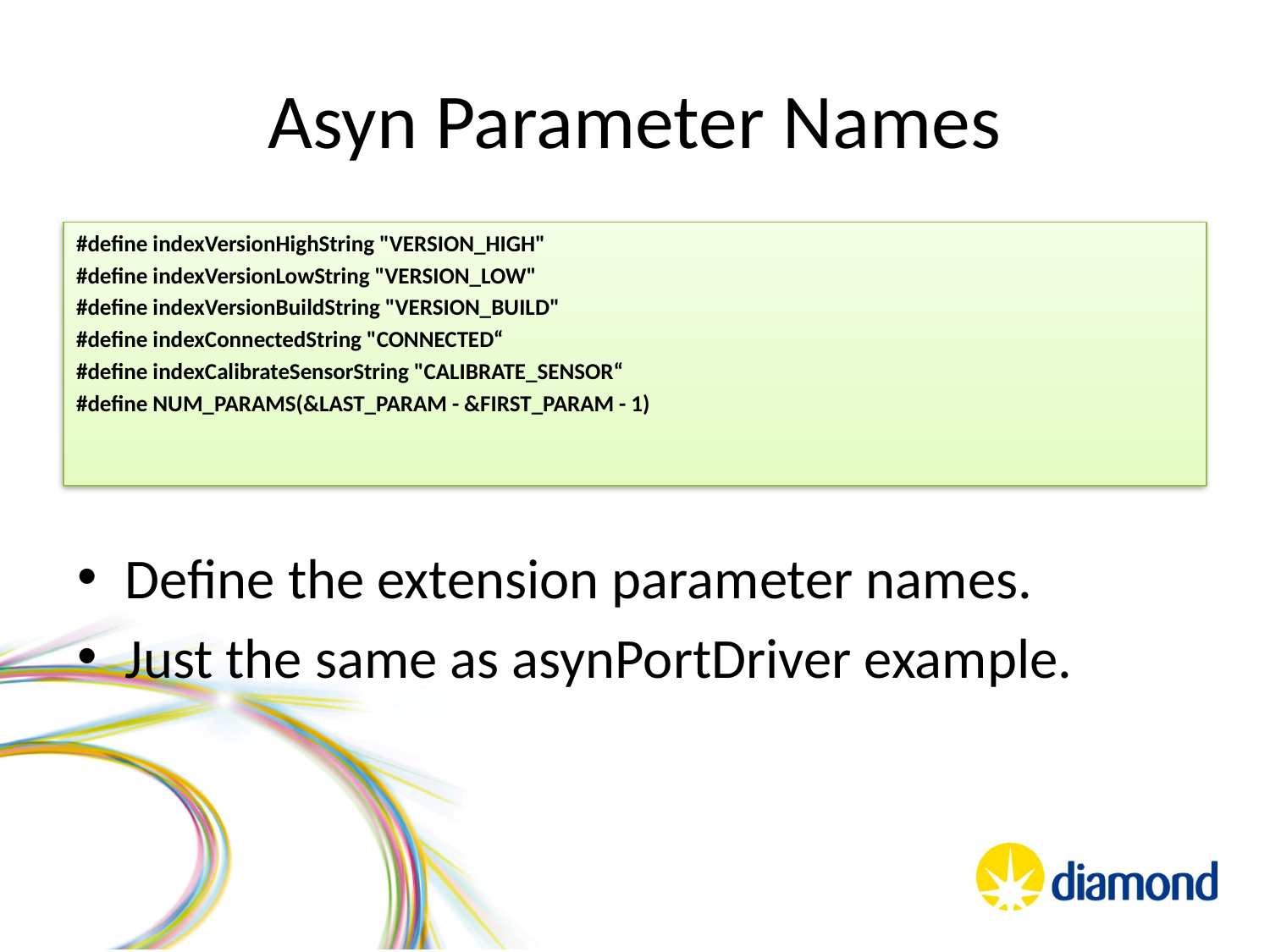

# Asyn Parameter Names
#define indexVersionHighString "VERSION_HIGH"
#define indexVersionLowString "VERSION_LOW"
#define indexVersionBuildString "VERSION_BUILD"
#define indexConnectedString "CONNECTED“
#define indexCalibrateSensorString "CALIBRATE_SENSOR“
#define NUM_PARAMS(&LAST_PARAM - &FIRST_PARAM - 1)

Define the extension parameter names.
Just the same as asynPortDriver example.